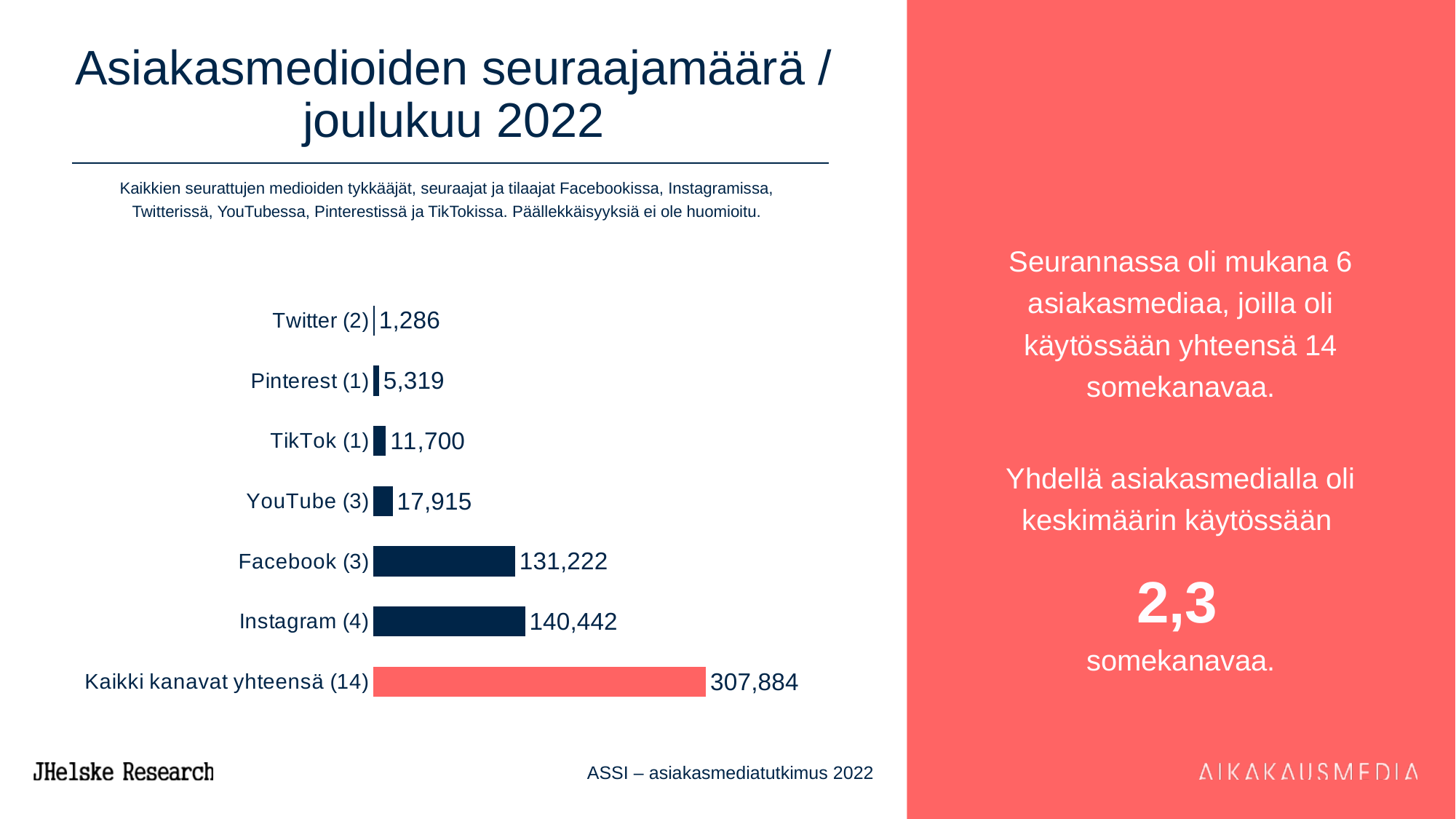

# Asiakasmedioiden seuraajamäärä / joulukuu 2022
Kaikkien seurattujen medioiden tykkääjät, seuraajat ja tilaajat Facebookissa, Instagramissa, Twitterissä, YouTubessa, Pinterestissä ja TikTokissa. Päällekkäisyyksiä ei ole huomioitu.
Seurannassa oli mukana 6 asiakasmediaa, joilla oli käytössään yhteensä 14 somekanavaa.
Yhdellä asiakasmedialla oli keskimäärin käytössään
2,3
somekanavaa.

### Chart

| Category | 140 442 |
|---|---|
| Kaikki kanavat yhteensä (14) | 307884.0 |
| Instagram (4) | 140442.0 |
| Facebook (3) | 131222.0 |
| YouTube (3) | 17915.0 |
| TikTok (1) | 11700.0 |
| Pinterest (1) | 5319.0 |
| Twitter (2) | 1286.0 |